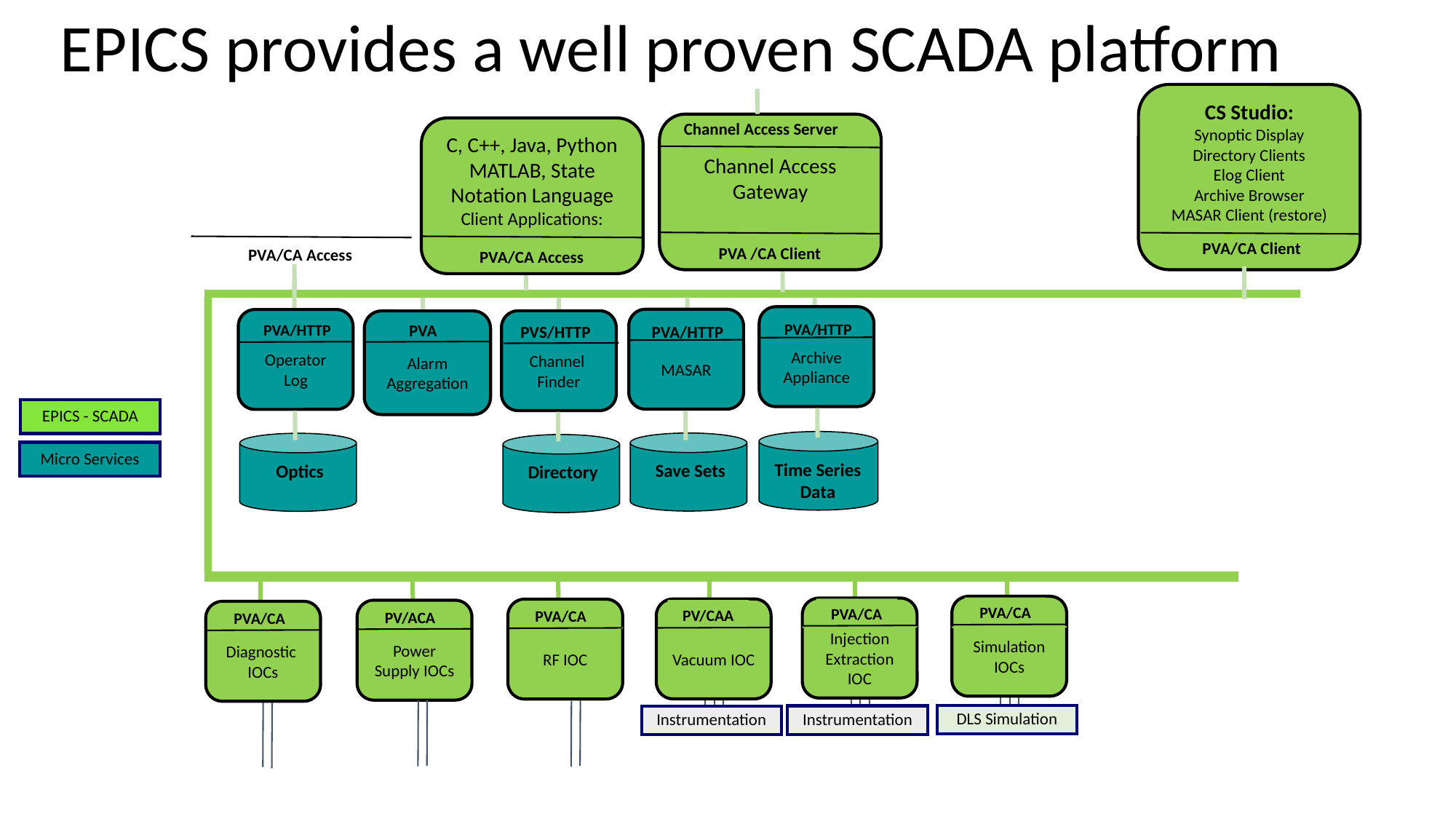

EPICS provides a well proven SCADA platform
CS Studio:
Synoptic Display
Directory Clients
Elog Client
Archive Browser
MASAR Client (restore)

Channel Access Server

Channel Access Gateway
C, C++, Java, Python MATLAB, State Notation Language
Client Applications:

PVA/CA Client
PVA /CA Client
PVA/CA Access
PVA/CA Access

Archive
Appliance

MASAR

Operator Log

Channel
Finder

Alarm Aggregation
PVA/HTTP
PVA
PVA/HTTP
PVS/HTTP
PVA/HTTP
EPICS - SCADA

Micro Services
Time Series Data
Save Sets
Optics
Directory

Simulation IOCs
PVA/CA

Injection Extraction IOC
PVA/CA

Vacuum IOC

RF IOC
PV/CAA

Power Supply IOCs
PVA/CA

Diagnostic  IOCs
PV/ACA
PVA/CA
DLS Simulation
Instrumentation
Instrumentation